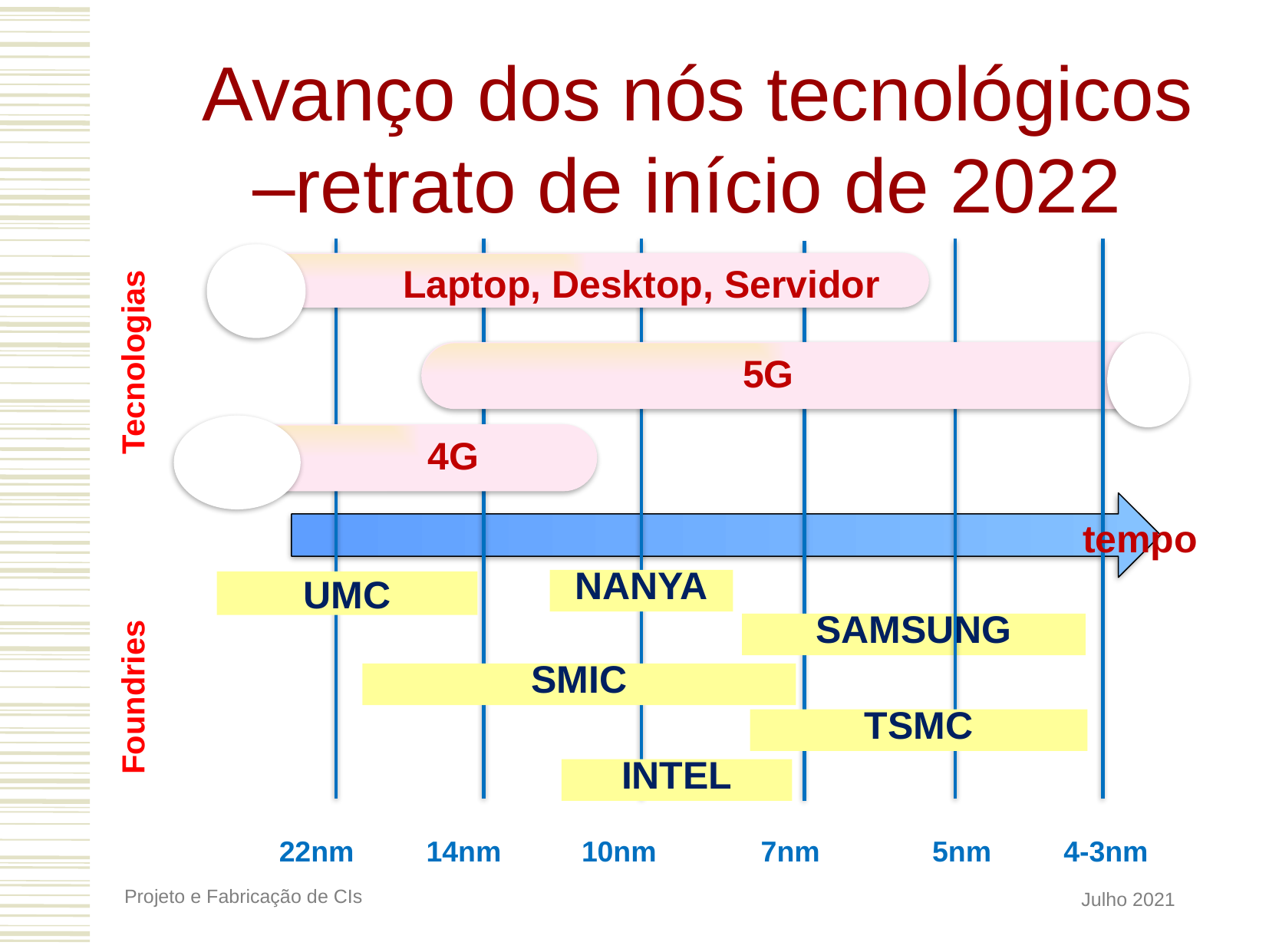

# Avanço dos nós tecnológicos –retrato de início de 2022

Laptop, Desktop, Servidor

Tecnologias
5G

4G
tempo

tempo
NANYA
UMC
SAMSUNG
SMIC
Foundries
TSMC
INTEL
22nm         14nm          10nm             7nm              5nm         4-3nm